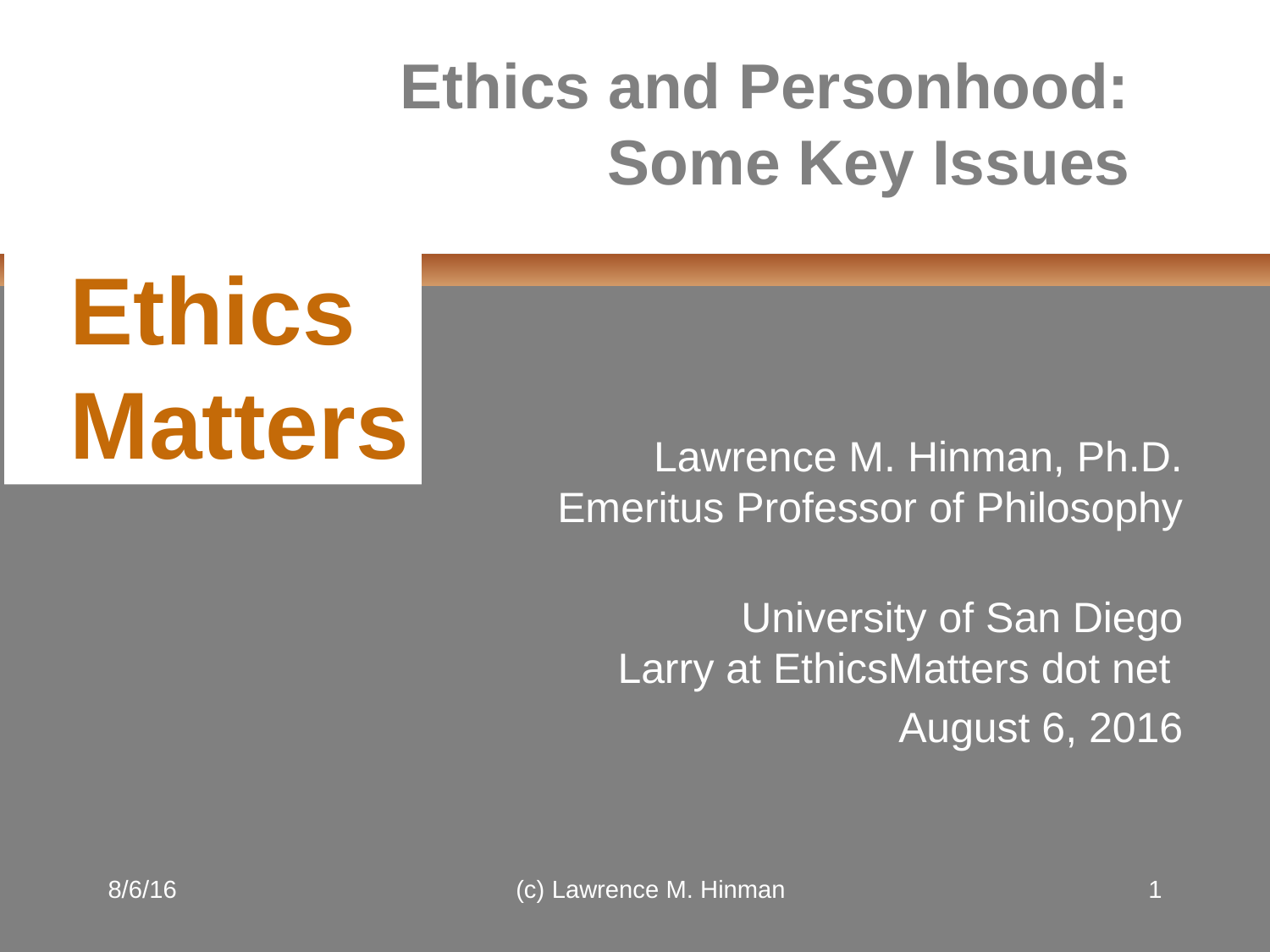

Ethics and Personhood:
Some Key Issues
Ethics
  Matters
Lawrence M. Hinman, Ph.D.
Emeritus Professor of Philosophy
University of San Diego
Larry at EthicsMatters dot net
August 6, 2016

8/6/16
(c) Lawrence M. Hinman
1